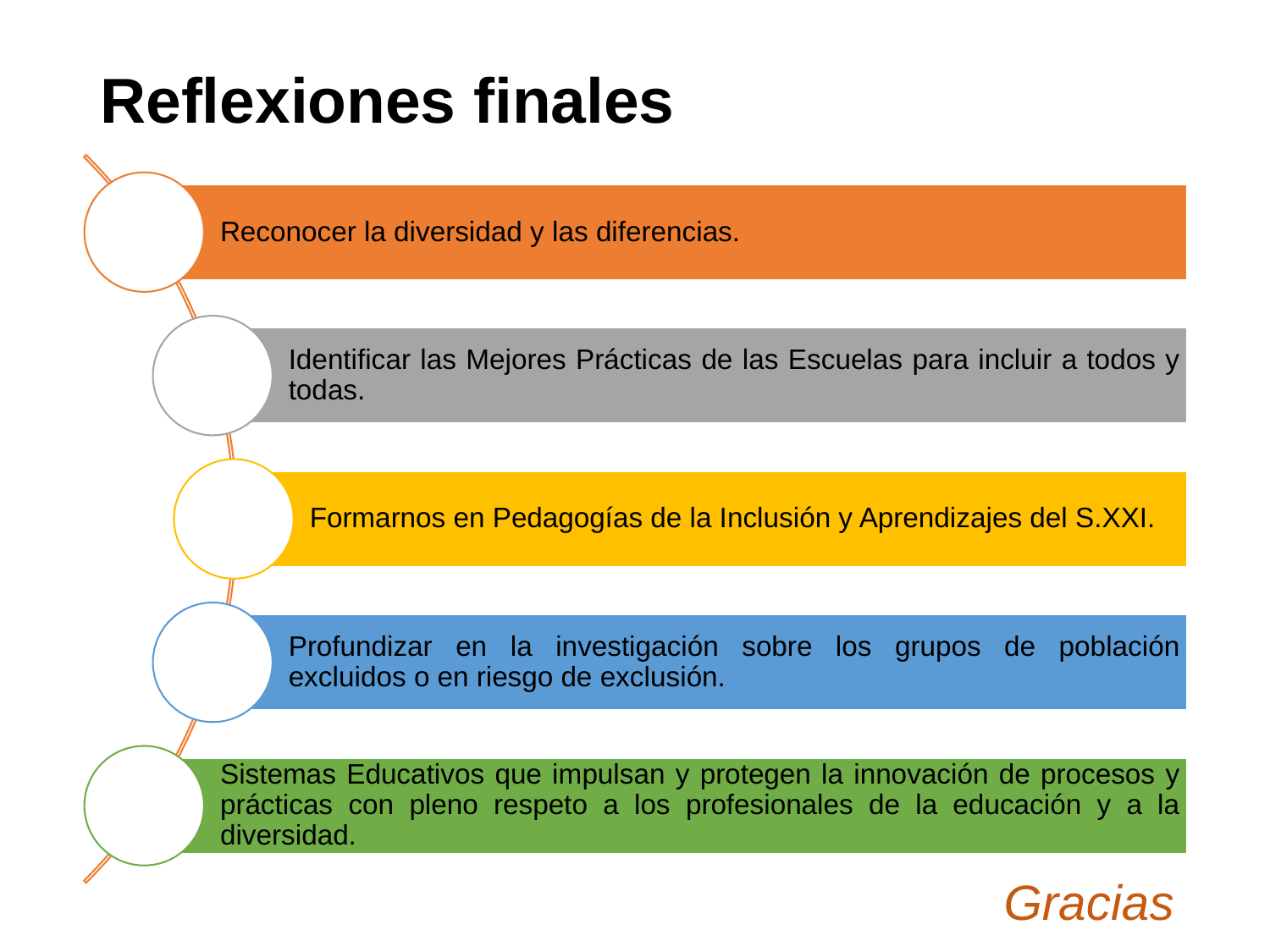

# Reflexiones finales
Reconocer la diversidad y las diferencias.
Identificar las Mejores Prácticas de las Escuelas para incluir a todos y todas.
Formarnos en Pedagogías de la Inclusión y Aprendizajes del S.XXI.
Profundizar en la investigación sobre los grupos de población excluidos o en riesgo de exclusión.
Sistemas Educativos que impulsan y protegen la innovación de procesos y prácticas con pleno respeto a los profesionales de la educación y a la diversidad.
Gracias